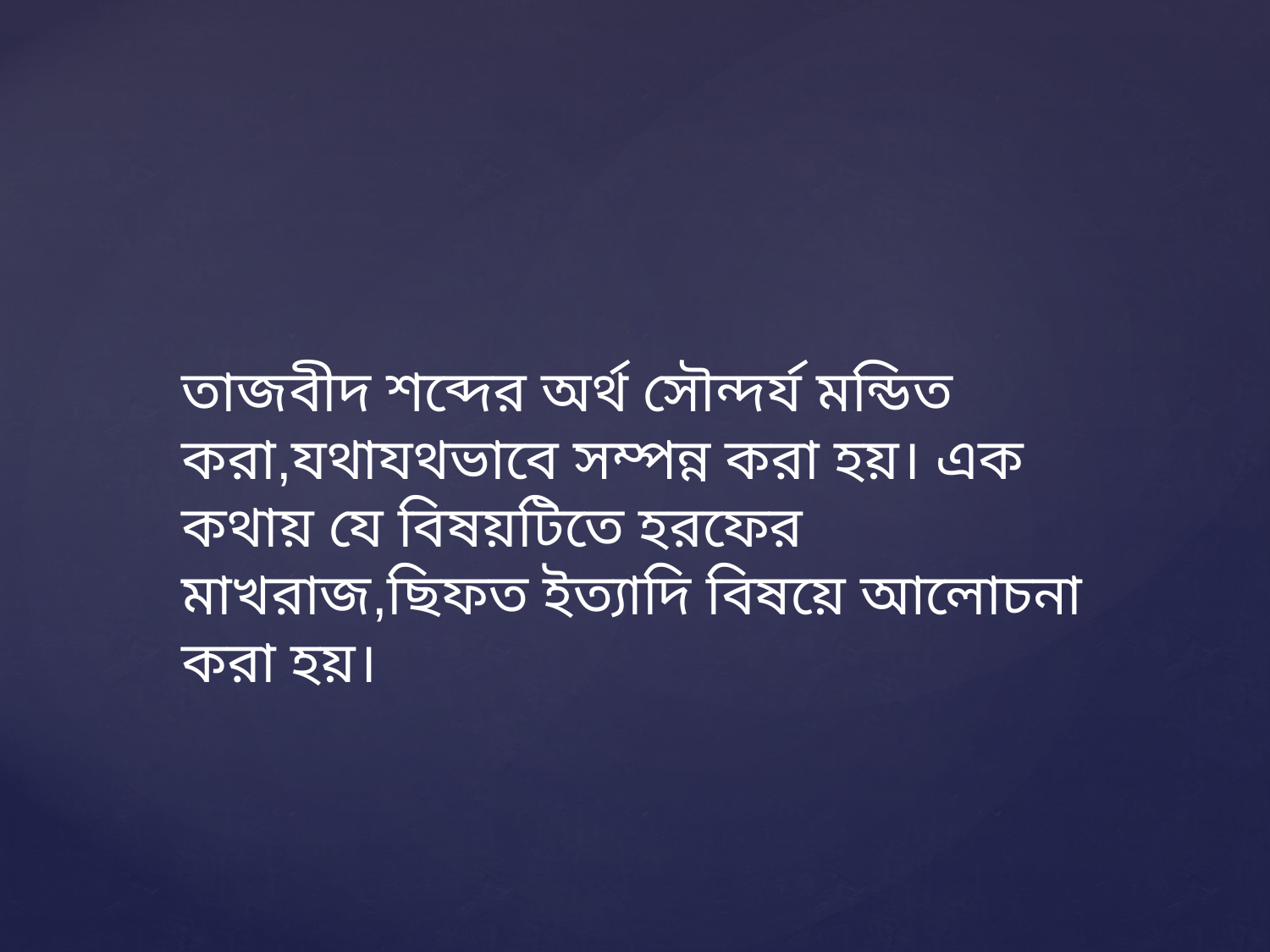

তাজবীদ শব্দের অর্থ সৌন্দর্য মন্ডিত করা,যথাযথভাবে সম্পন্ন করা হয়। এক কথায় যে বিষয়টিতে হরফের মাখরাজ,ছিফত ইত্যাদি বিষয়ে আলোচনা করা হয়।